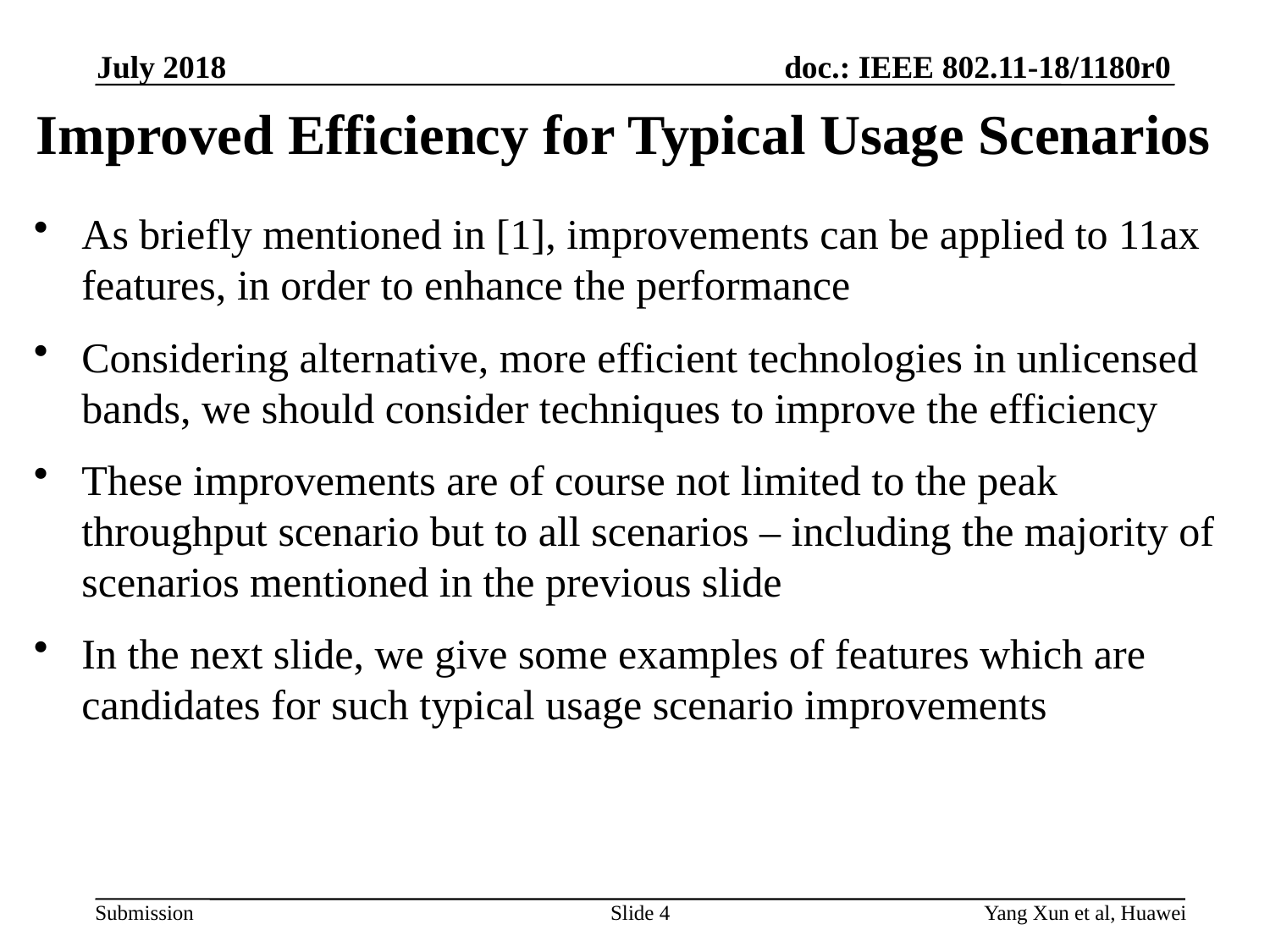

July 2018
# Improved Efficiency for Typical Usage Scenarios
As briefly mentioned in [1], improvements can be applied to 11ax features, in order to enhance the performance
Considering alternative, more efficient technologies in unlicensed bands, we should consider techniques to improve the efficiency
These improvements are of course not limited to the peak throughput scenario but to all scenarios – including the majority of scenarios mentioned in the previous slide
In the next slide, we give some examples of features which are candidates for such typical usage scenario improvements
Slide 4
Yang Xun et al, Huawei